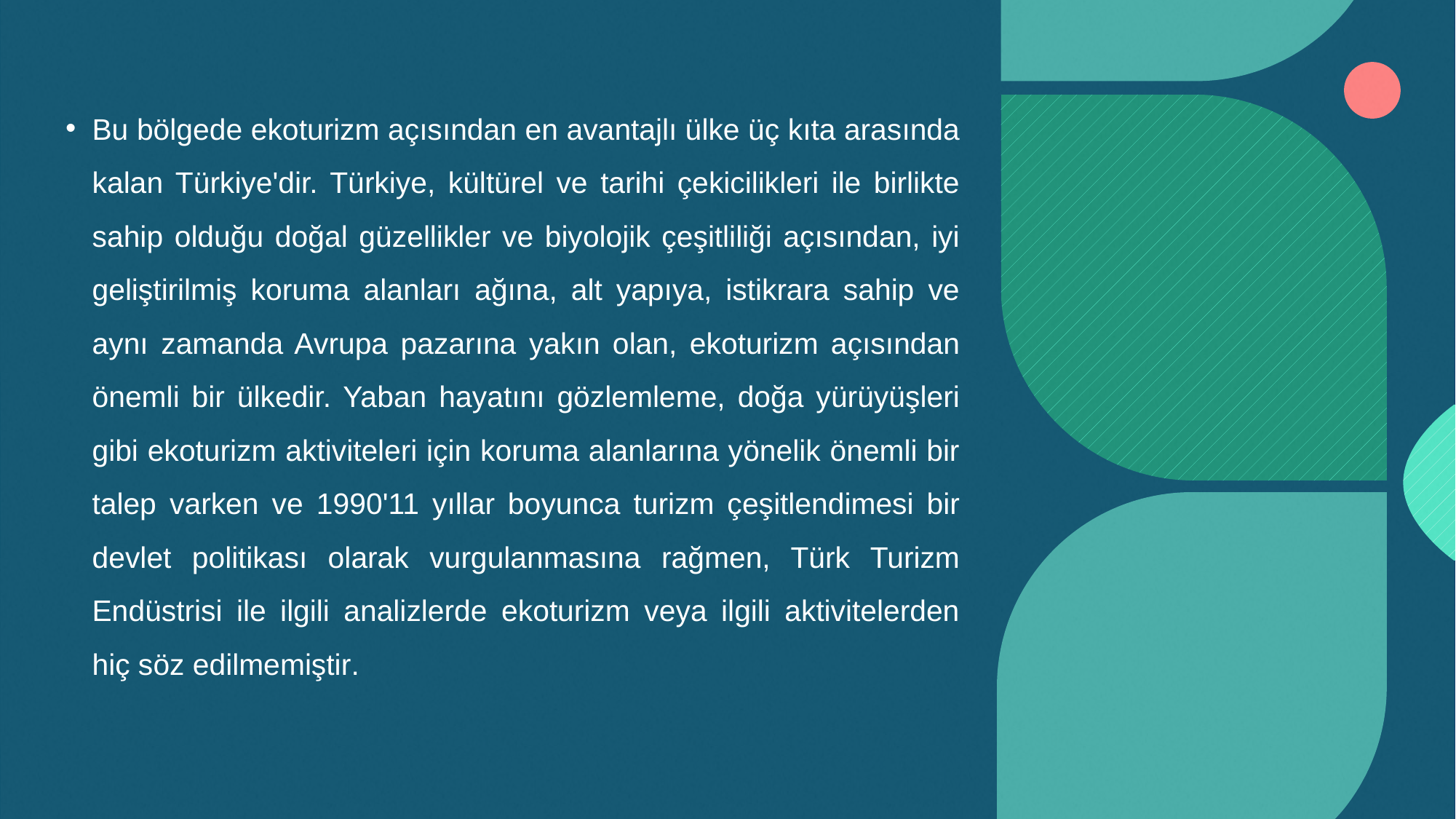

Bu bölgede ekoturizm açısından en avantajlı ülke üç kıta arasında kalan Türkiye'dir. Türkiye, kültürel ve tarihi çekicilikleri ile birlikte sahip olduğu doğal güzellikler ve biyolojik çeşitliliği açısından, iyi geliştirilmiş koruma alanları ağına, alt yapıya, istikrara sahip ve aynı zamanda Avrupa pazarına yakın olan, ekoturizm açısından önemli bir ülkedir. Yaban hayatını gözlemleme, doğa yürüyüşleri gibi ekoturizm aktiviteleri için koruma alanlarına yönelik önemli bir talep varken ve 1990'11 yıllar boyunca turizm çeşitlendimesi bir devlet politikası olarak vurgulanmasına rağmen, Türk Turizm Endüstrisi ile ilgili analizlerde ekoturizm veya ilgili aktivitelerden hiç söz edilmemiştir.